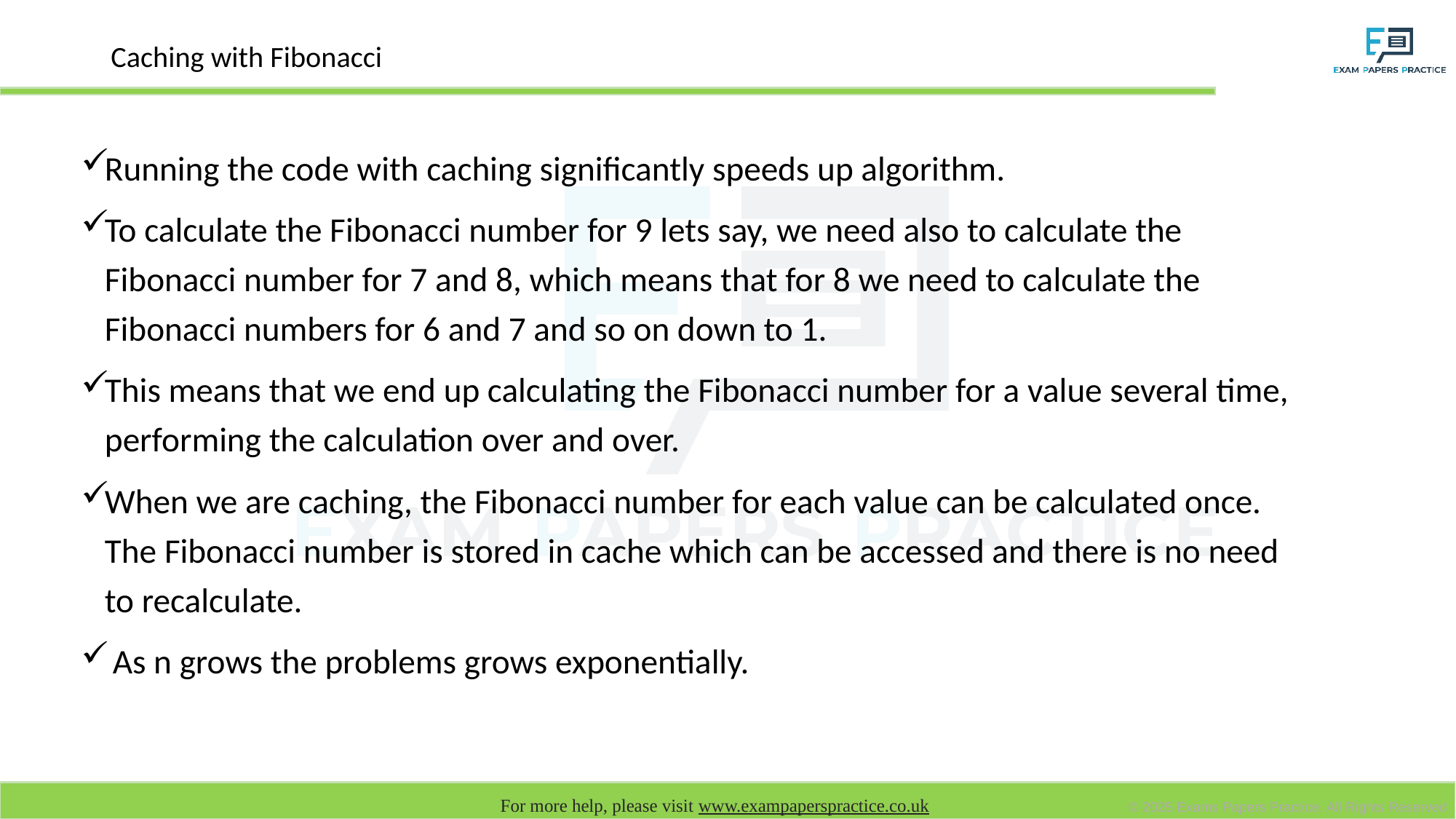

# Caching with Fibonacci
Running the code with caching significantly speeds up algorithm.
To calculate the Fibonacci number for 9 lets say, we need also to calculate the Fibonacci number for 7 and 8, which means that for 8 we need to calculate the Fibonacci numbers for 6 and 7 and so on down to 1.
This means that we end up calculating the Fibonacci number for a value several time, performing the calculation over and over.
When we are caching, the Fibonacci number for each value can be calculated once. The Fibonacci number is stored in cache which can be accessed and there is no need to recalculate.
 As n grows the problems grows exponentially.